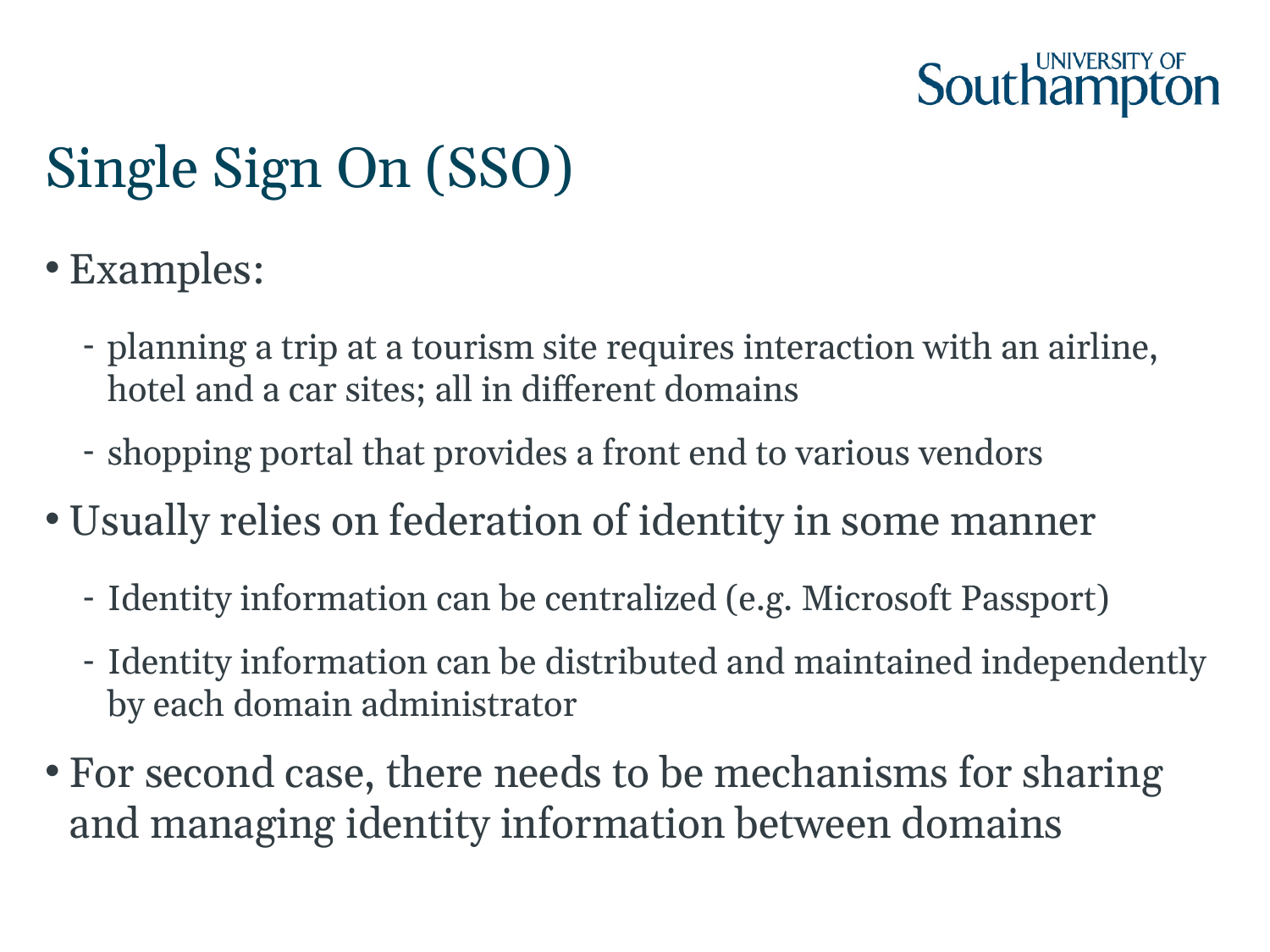

# Single Sign On (SSO)
Examples:
planning a trip at a tourism site requires interaction with an airline, hotel and a car sites; all in different domains
shopping portal that provides a front end to various vendors
Usually relies on federation of identity in some manner
Identity information can be centralized (e.g. Microsoft Passport)
Identity information can be distributed and maintained independently by each domain administrator
For second case, there needs to be mechanisms for sharing and managing identity information between domains